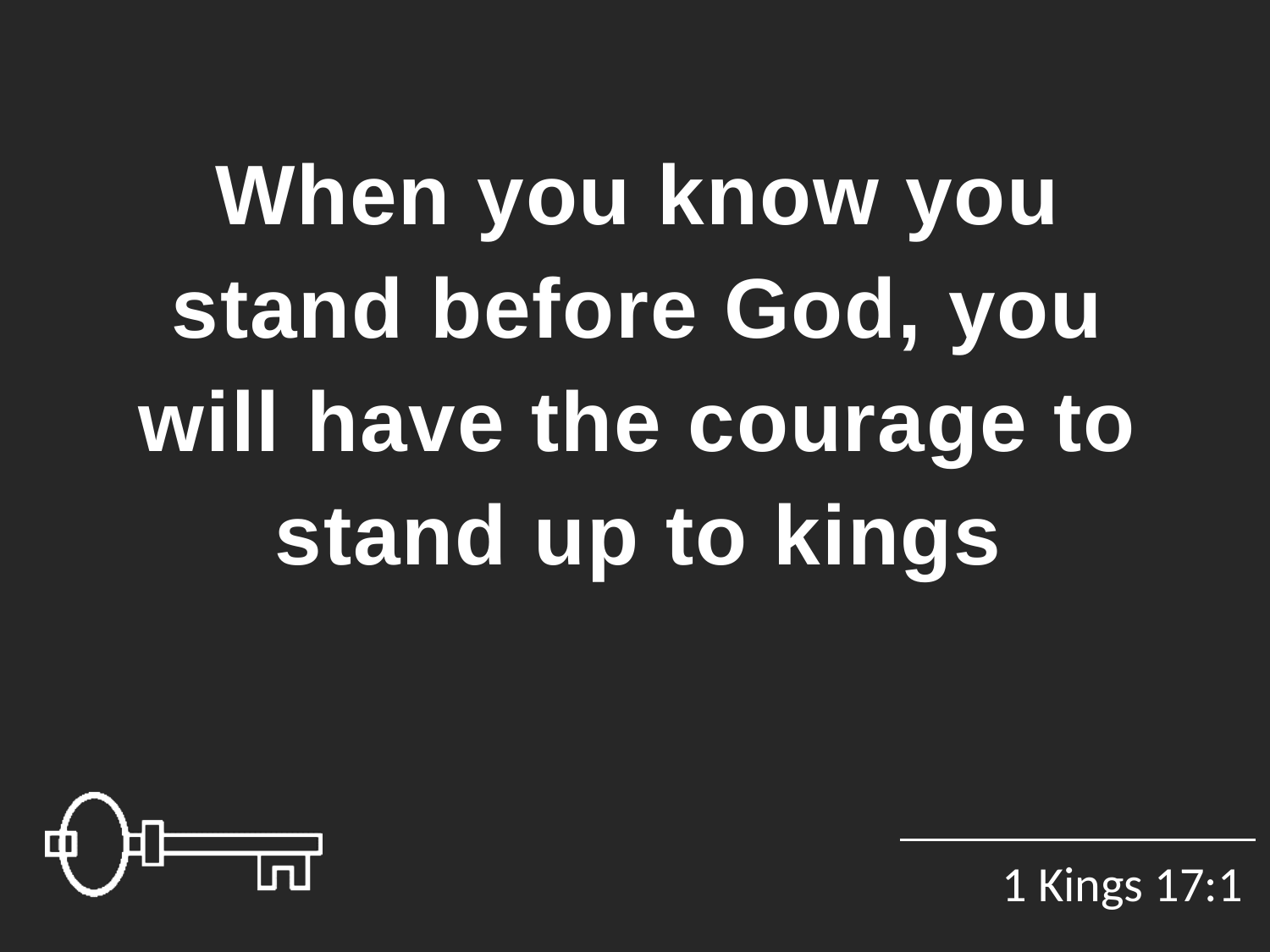

When you know you stand before God, you will have the courage to stand up to kings
1 Kings 17:1